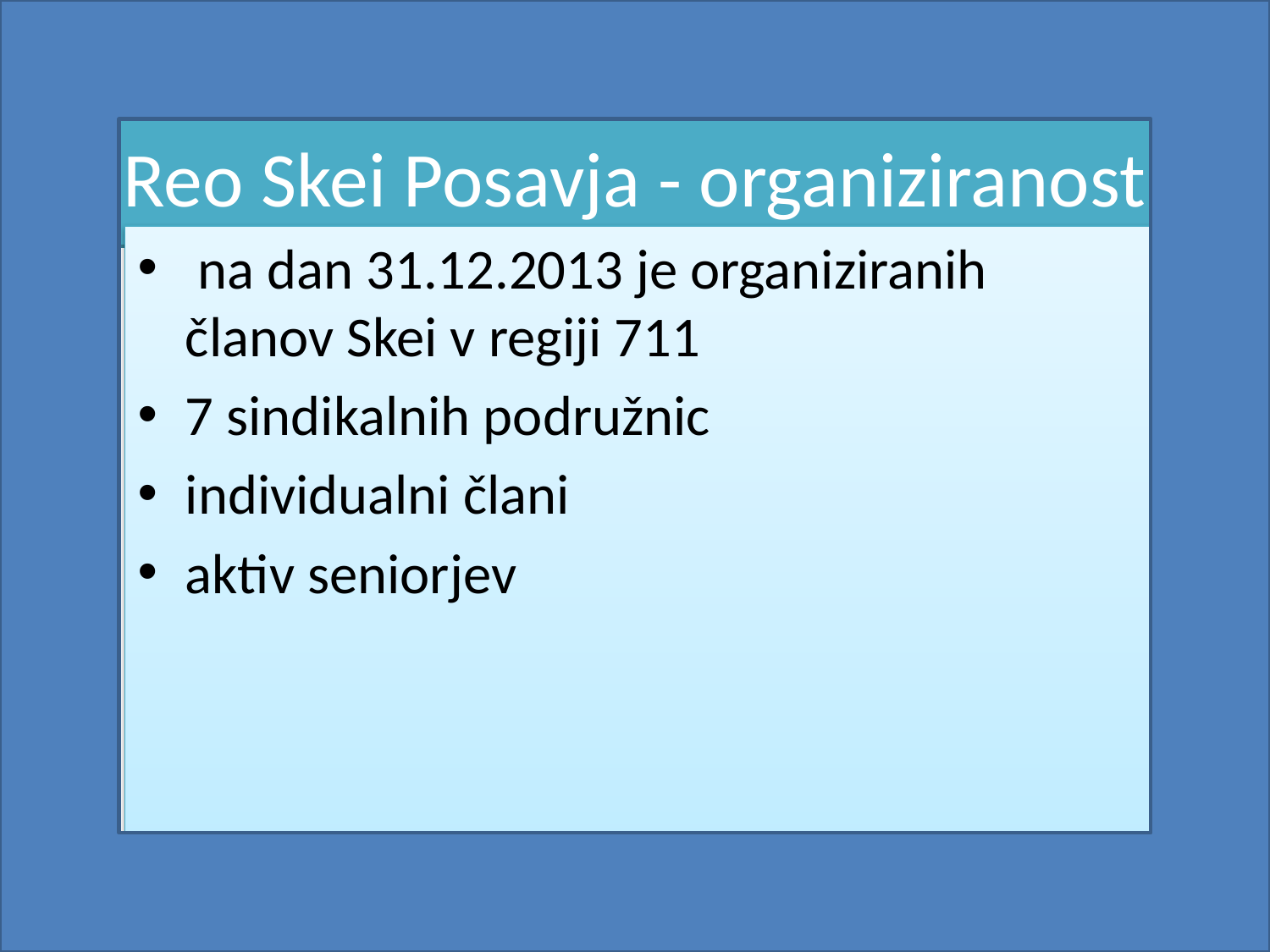

# Reo Skei Posavja - organiziranost
 na dan 31.12.2013 je organiziranih članov Skei v regiji 711
7 sindikalnih podružnic
individualni člani
aktiv seniorjev